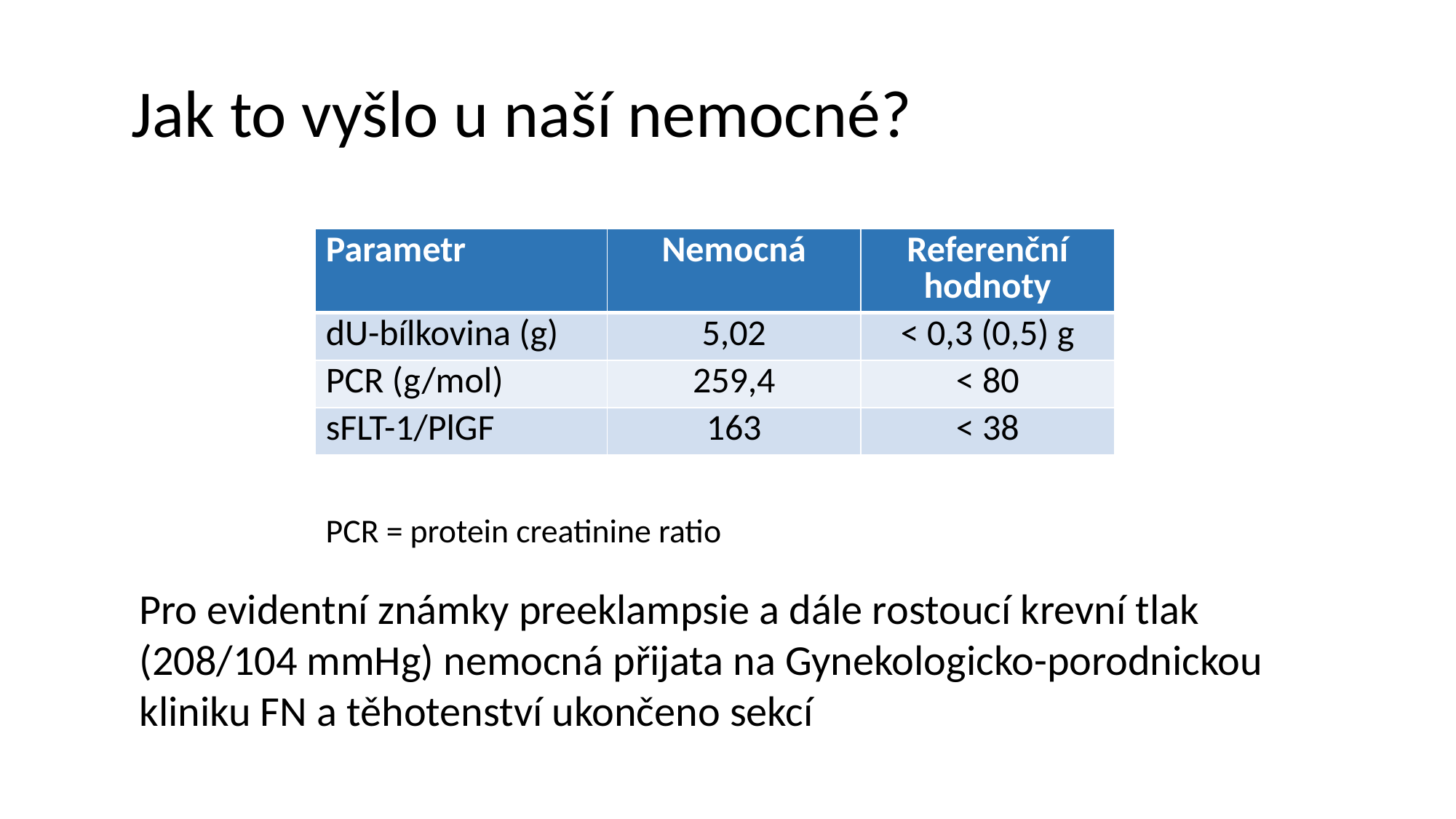

# Jak to vyšlo u naší nemocné?
| Parametr | Nemocná | Referenční hodnoty |
| --- | --- | --- |
| dU-bílkovina (g) | 5,02 | < 0,3 (0,5) g |
| PCR (g/mol) | 259,4 | < 80 |
| sFLT-1/PlGF | 163 | < 38 |
PCR = protein creatinine ratio
Pro evidentní známky preeklampsie a dále rostoucí krevní tlak (208/104 mmHg) nemocná přijata na Gynekologicko-porodnickou kliniku FN a těhotenství ukončeno sekcí